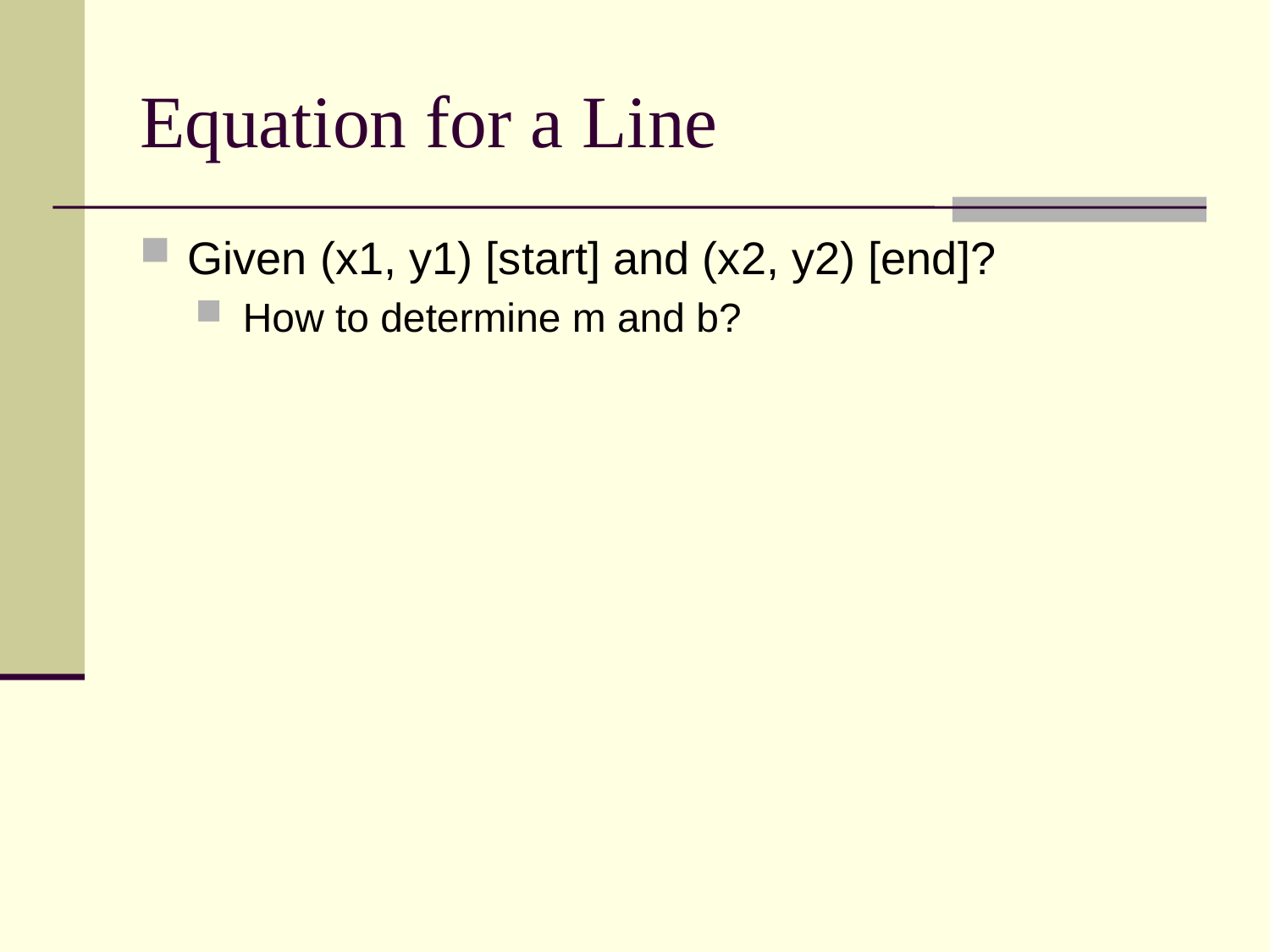

# Equation for a Line
Given (x1, y1) [start] and (x2, y2) [end]?
How to determine m and b?